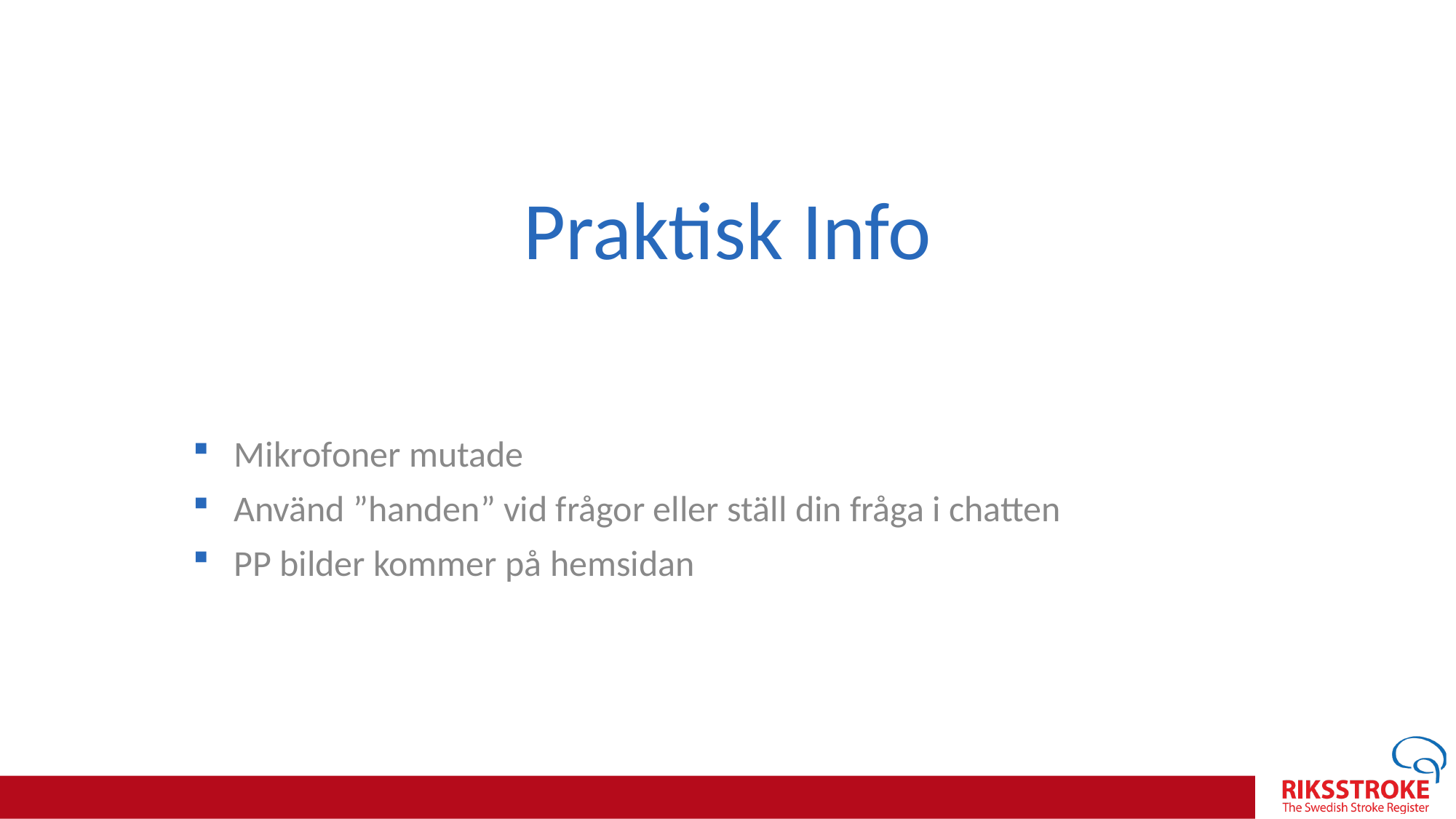

# Praktisk Info
Mikrofoner mutade
Använd ”handen” vid frågor eller ställ din fråga i chatten
PP bilder kommer på hemsidan